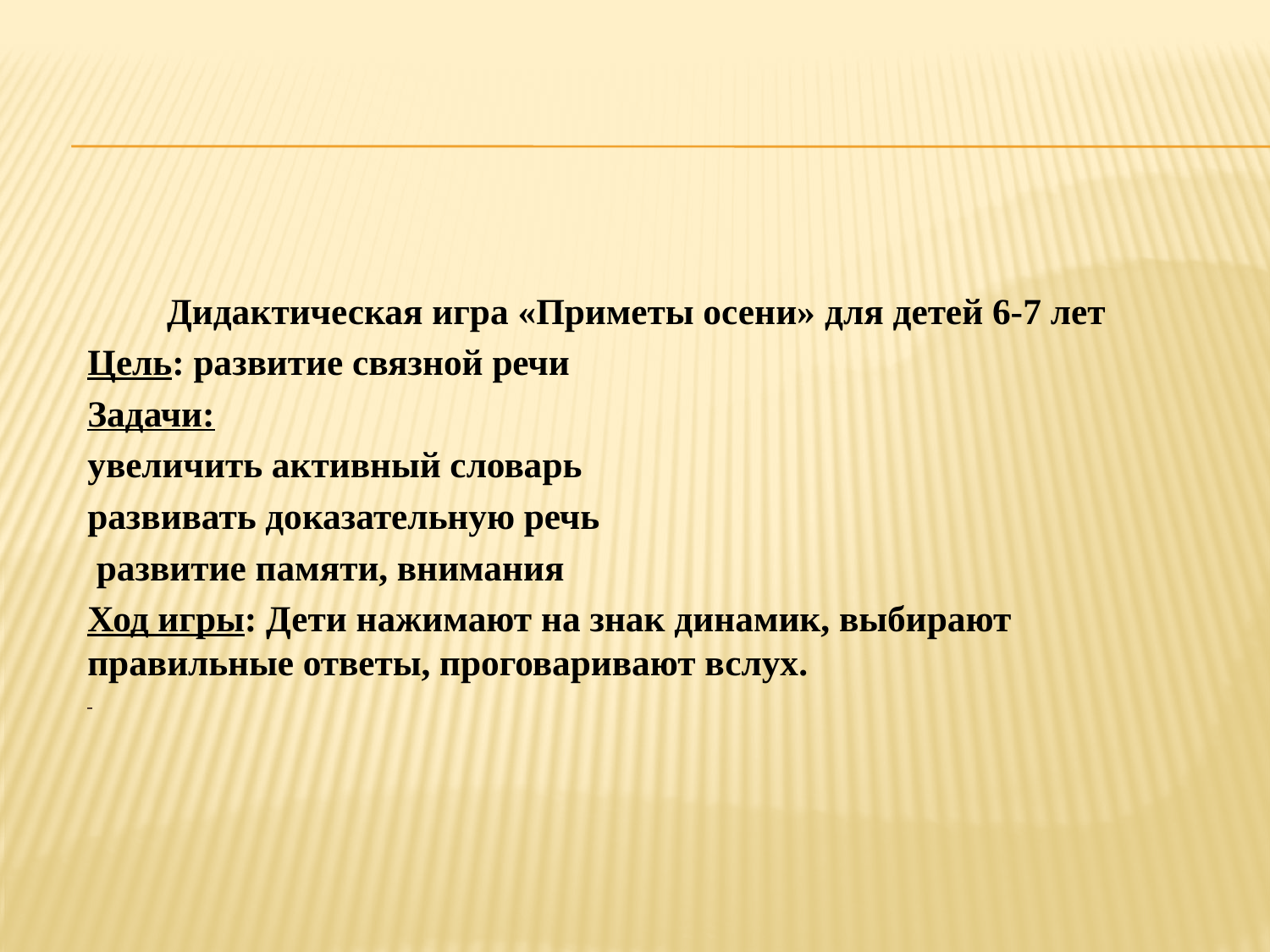

Дидактическая игра «Приметы осени» для детей 6-7 лет
Цель: развитие связной речи
Задачи:
увеличить активный словарь
развивать доказательную речь
 развитие памяти, внимания
Ход игры: Дети нажимают на знак динамик, выбирают правильные ответы, проговаривают вслух.